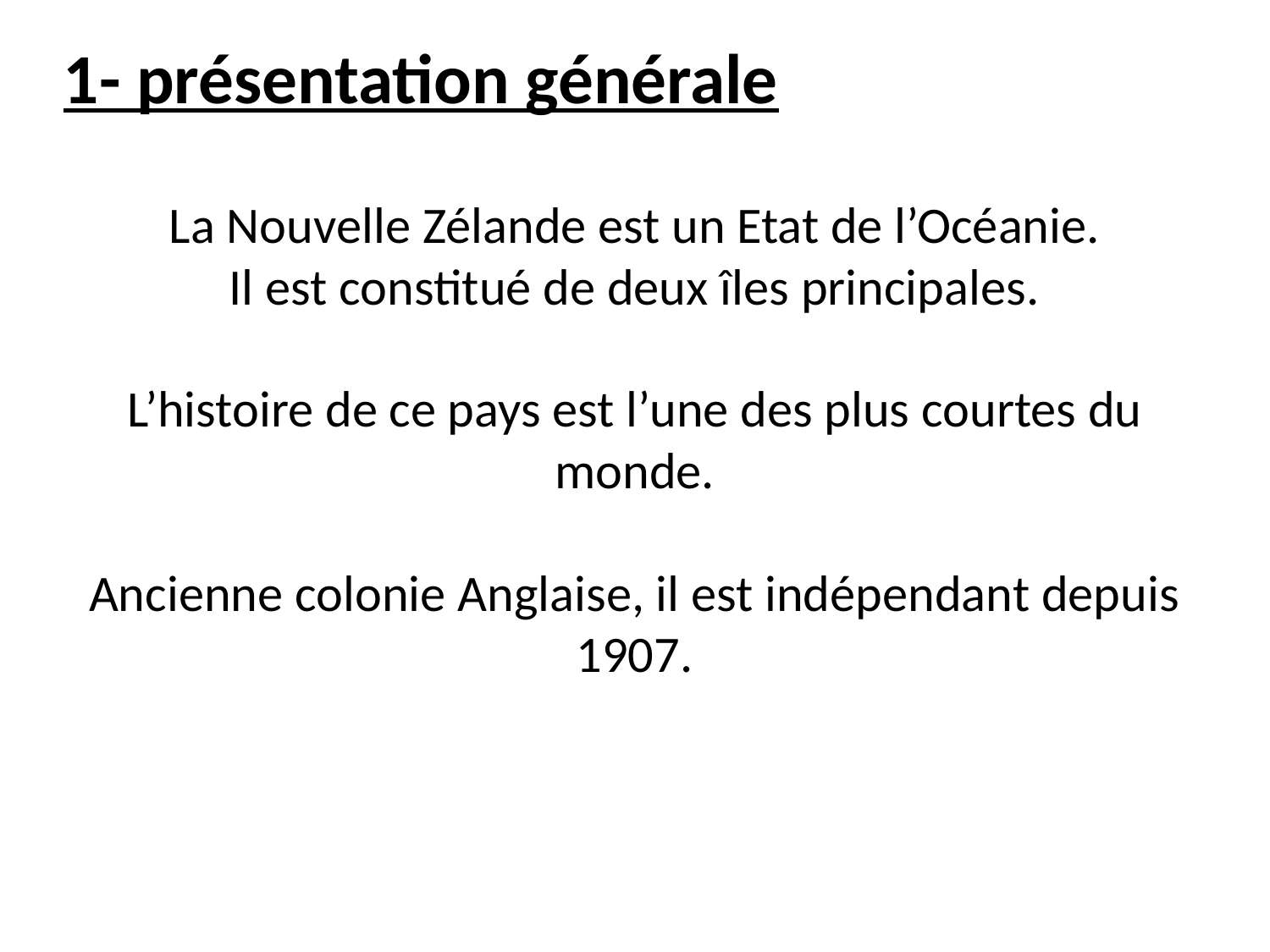

1- présentation générale

La Nouvelle Zélande est un Etat de l’Océanie.
Il est constitué de deux îles principales.

L’histoire de ce pays est l’une des plus courtes du monde.

Ancienne colonie Anglaise, il est indépendant depuis 1907.